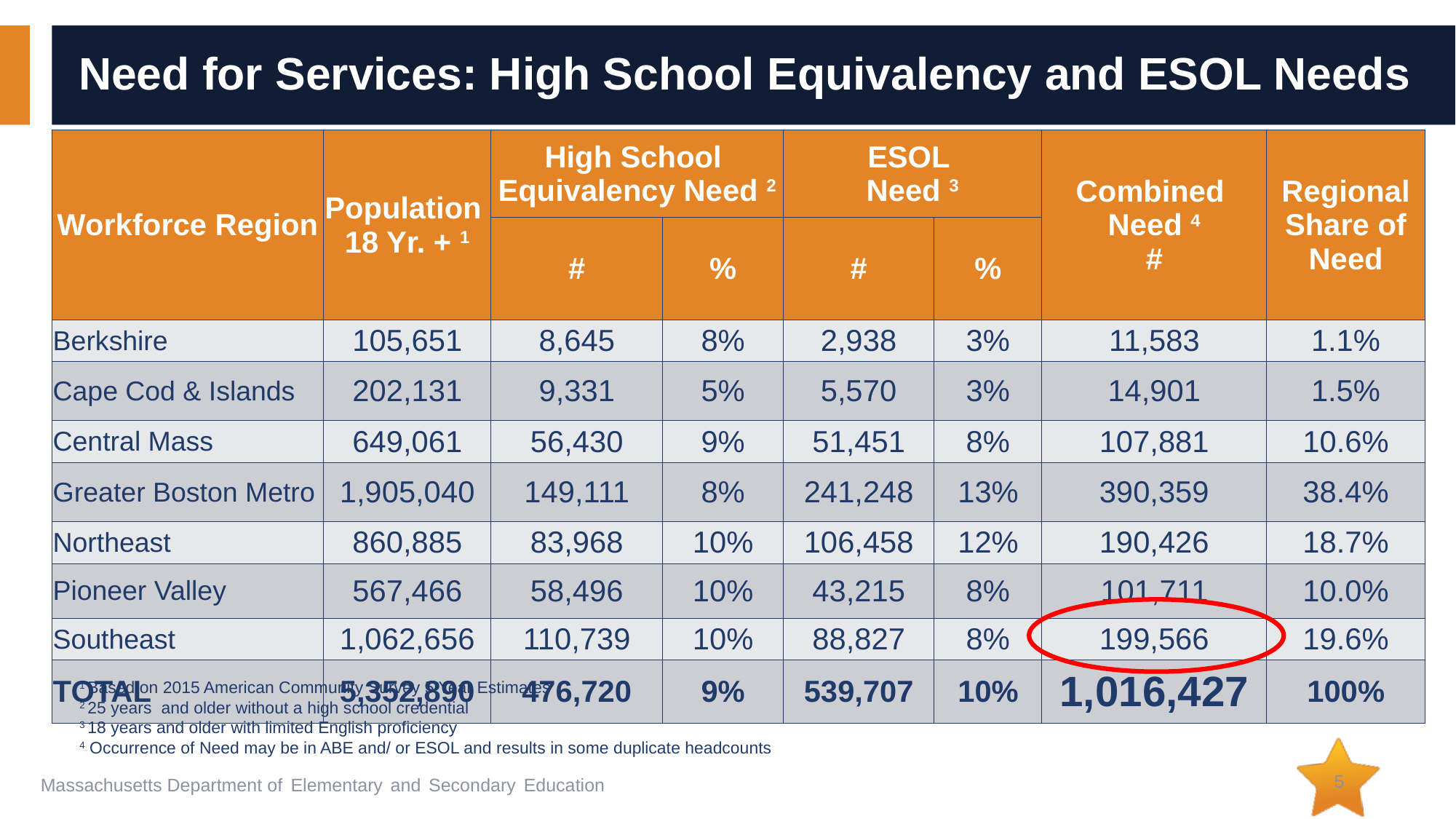

# Need for Services: High School Equivalency and ESOL Needs
| Workforce Region | Population 18 Yr. + 1 | High School Equivalency Need 2 |  | ESOL Need 3 |  | Combined Need 4 # | Regional Share of Need |
| --- | --- | --- | --- | --- | --- | --- | --- |
|  |  | # | % | # | % |  |  |
| Berkshire | 105,651 | 8,645 | 8% | 2,938 | 3% | 11,583 | 1.1% |
| Cape Cod & Islands | 202,131 | 9,331 | 5% | 5,570 | 3% | 14,901 | 1.5% |
| Central Mass | 649,061 | 56,430 | 9% | 51,451 | 8% | 107,881 | 10.6% |
| Greater Boston Metro | 1,905,040 | 149,111 | 8% | 241,248 | 13% | 390,359 | 38.4% |
| Northeast | 860,885 | 83,968 | 10% | 106,458 | 12% | 190,426 | 18.7% |
| Pioneer Valley | 567,466 | 58,496 | 10% | 43,215 | 8% | 101,711 | 10.0% |
| Southeast | 1,062,656 | 110,739 | 10% | 88,827 | 8% | 199,566 | 19.6% |
| TOTAL | 5,352,890 | 476,720 | 9% | 539,707 | 10% | 1,016,427 | 100% |

1 Based on 2015 American Community Survey 5 Year Estimates
2 25 years  and older without a high school credential
3 18 years and older with limited English proficiency
4 Occurrence of Need may be in ABE and/ or ESOL and results in some duplicate headcounts
5